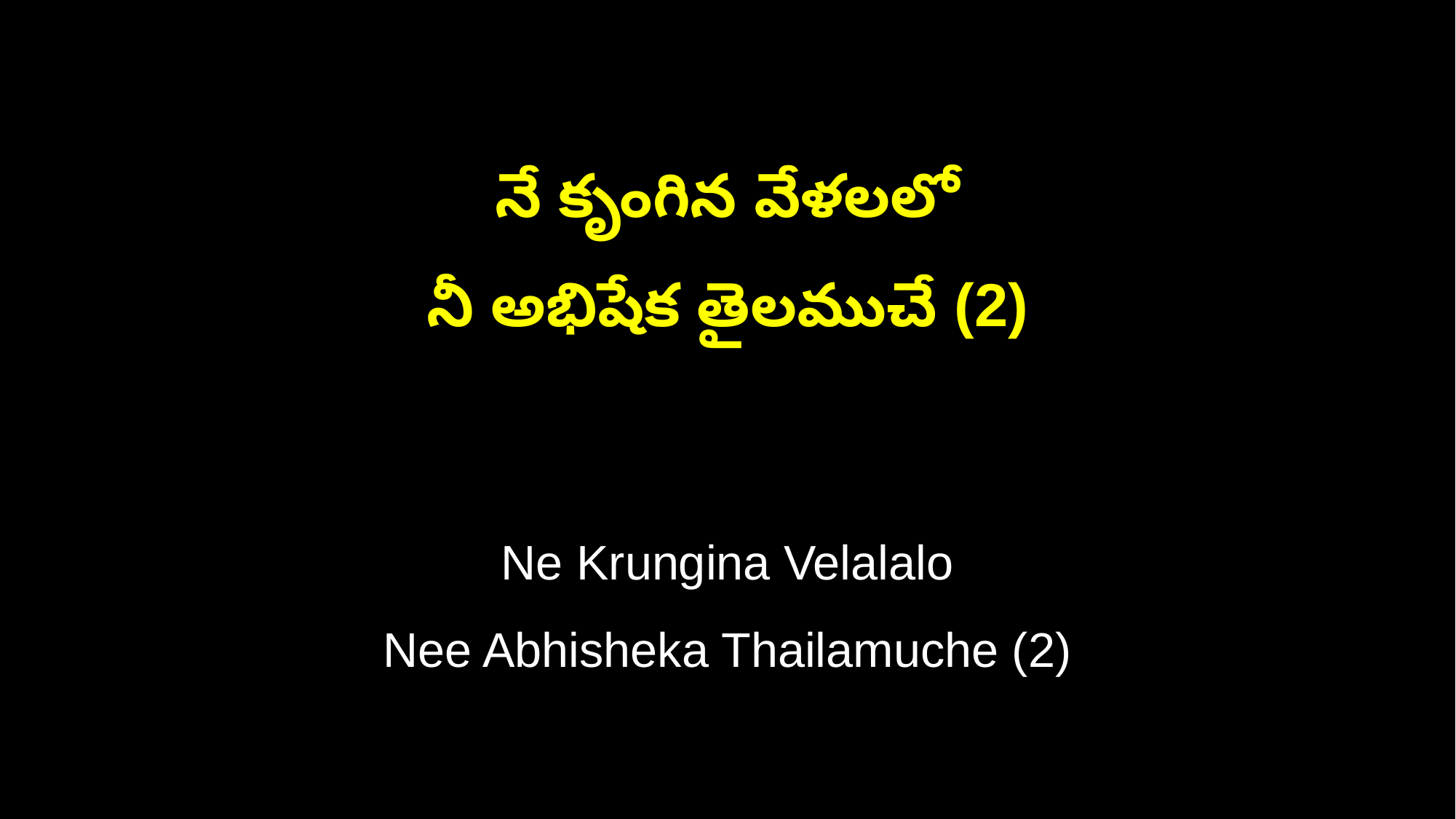

నే కృంగిన వేళలలో
నీ అభిషేక తైలముచే (2)
Ne Krungina Velalalo
Nee Abhisheka Thailamuche (2)